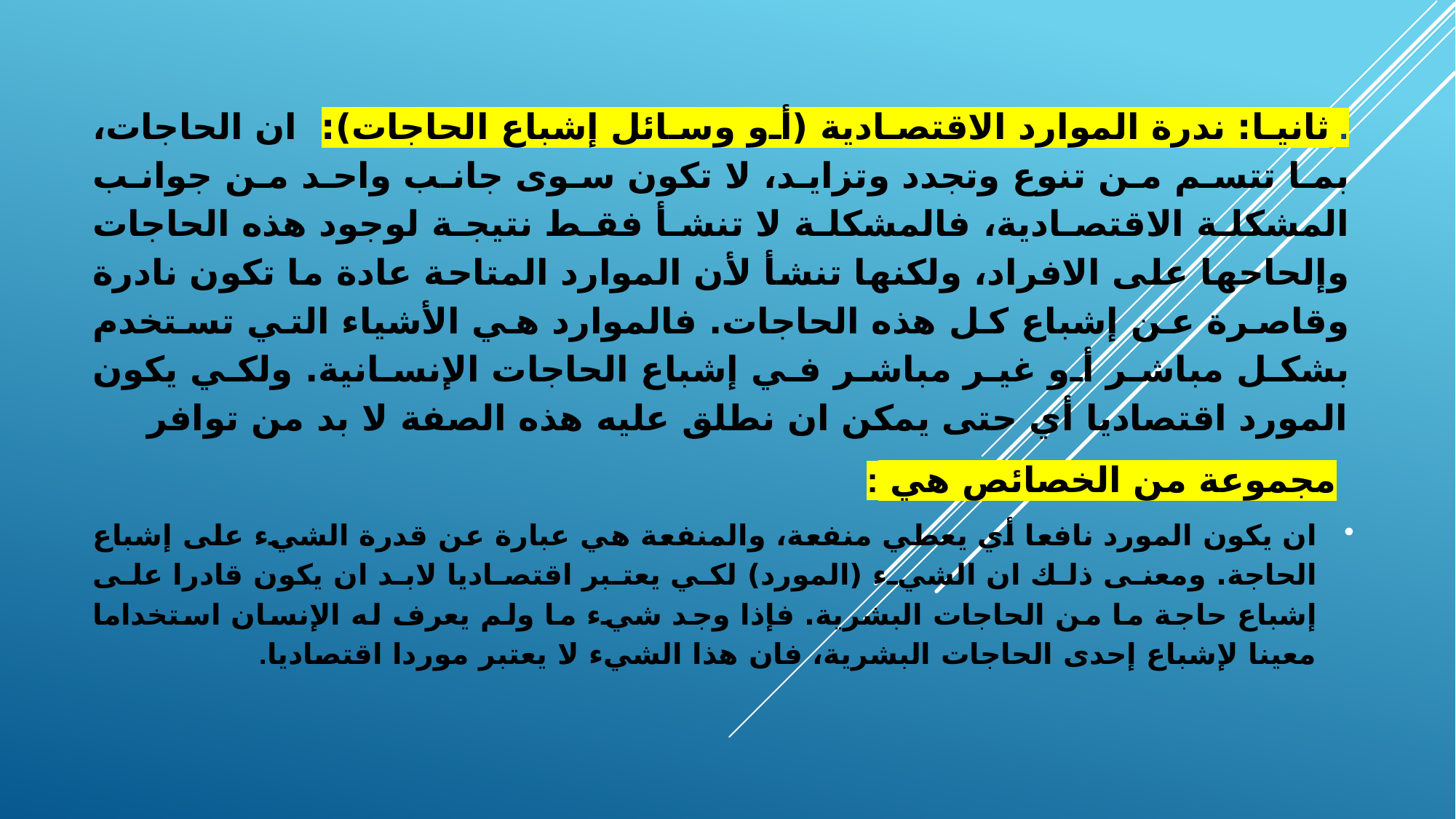

. ثانيا: ندرة الموارد الاقتصادية (أو وسائل إشباع الحاجات):  ان الحاجات، بما تتسم من تنوع وتجدد وتزايد، لا تكون سوى جانب واحد من جوانب المشكلة الاقتصادية، فالمشكلة لا تنشأ فقط نتيجة لوجود هذه الحاجات وإلحاحها على الافراد، ولكنها تنشأ لأن الموارد المتاحة عادة ما تكون نادرة وقاصرة عن إشباع كل هذه الحاجات. فالموارد هي الأشياء التي تستخدم بشكل مباشر أو غير مباشر في إشباع الحاجات الإنسانية. ولكي يكون المورد اقتصاديا أي حتى يمكن ان نطلق عليه هذه الصفة لا بد من توافر
 مجموعة من الخصائص هي :
ان يكون المورد نافعا أي يعطي منفعة، والمنفعة هي عبارة عن قدرة الشيء على إشباع الحاجة. ومعنى ذلك ان الشيء (المورد) لكي يعتبر اقتصاديا لابد ان يكون قادرا على إشباع حاجة ما من الحاجات البشرية. فإذا وجد شيء ما ولم يعرف له الإنسان استخداما معينا لإشباع إحدى الحاجات البشرية، فان هذا الشيء لا يعتبر موردا اقتصاديا.